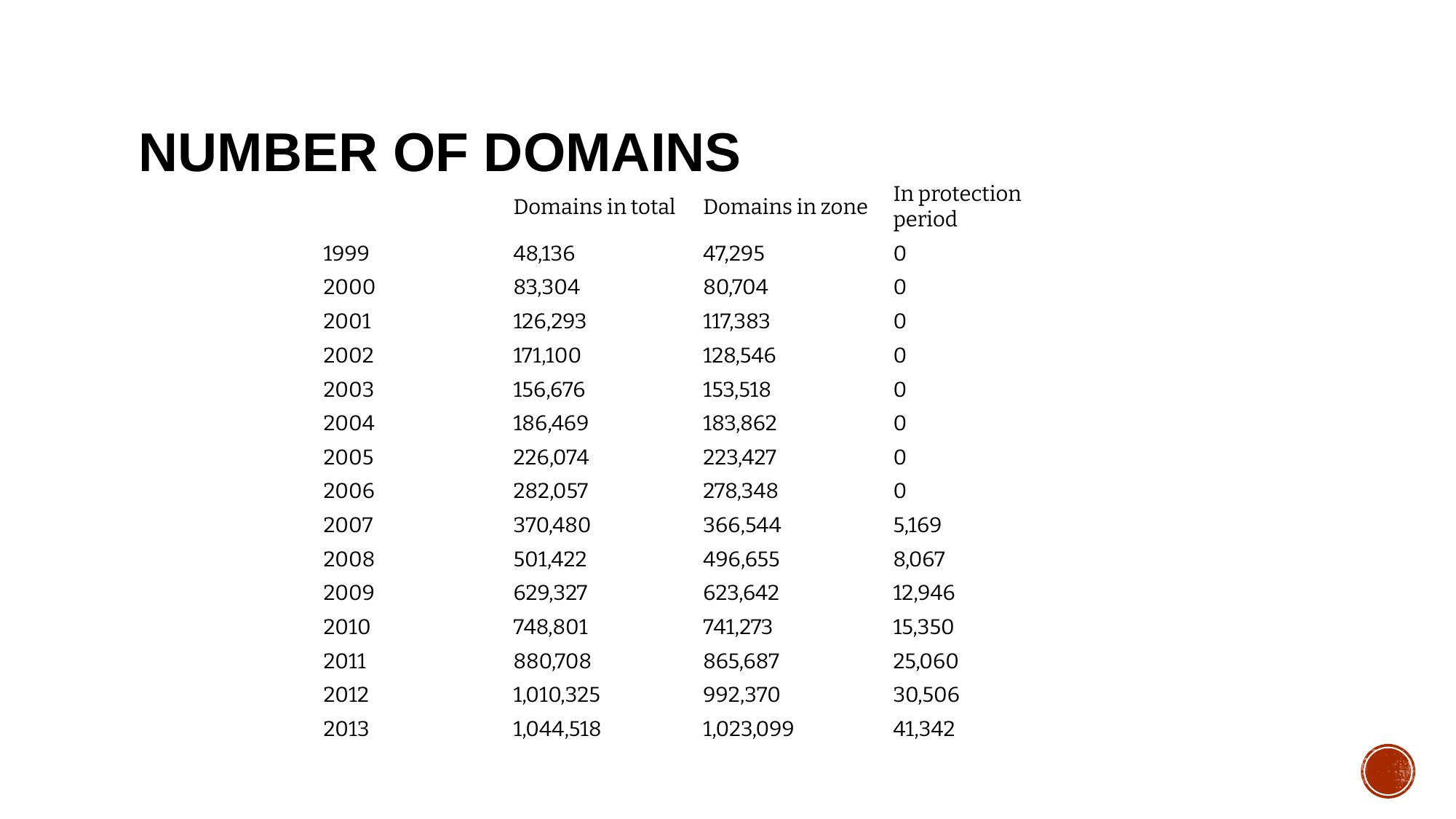

# Number of domains
|  | Domains in total | Domains in zone | In protection period |
| --- | --- | --- | --- |
| 1999 | 48,136 | 47,295 | 0 |
| 2000 | 83,304 | 80,704 | 0 |
| 2001 | 126,293 | 117,383 | 0 |
| 2002 | 171,100 | 128,546 | 0 |
| 2003 | 156,676 | 153,518 | 0 |
| 2004 | 186,469 | 183,862 | 0 |
| 2005 | 226,074 | 223,427 | 0 |
| 2006 | 282,057 | 278,348 | 0 |
| 2007 | 370,480 | 366,544 | 5,169 |
| 2008 | 501,422 | 496,655 | 8,067 |
| 2009 | 629,327 | 623,642 | 12,946 |
| 2010 | 748,801 | 741,273 | 15,350 |
| 2011 | 880,708 | 865,687 | 25,060 |
| 2012 | 1,010,325 | 992,370 | 30,506 |
| 2013 | 1,044,518 | 1,023,099 | 41,342 |